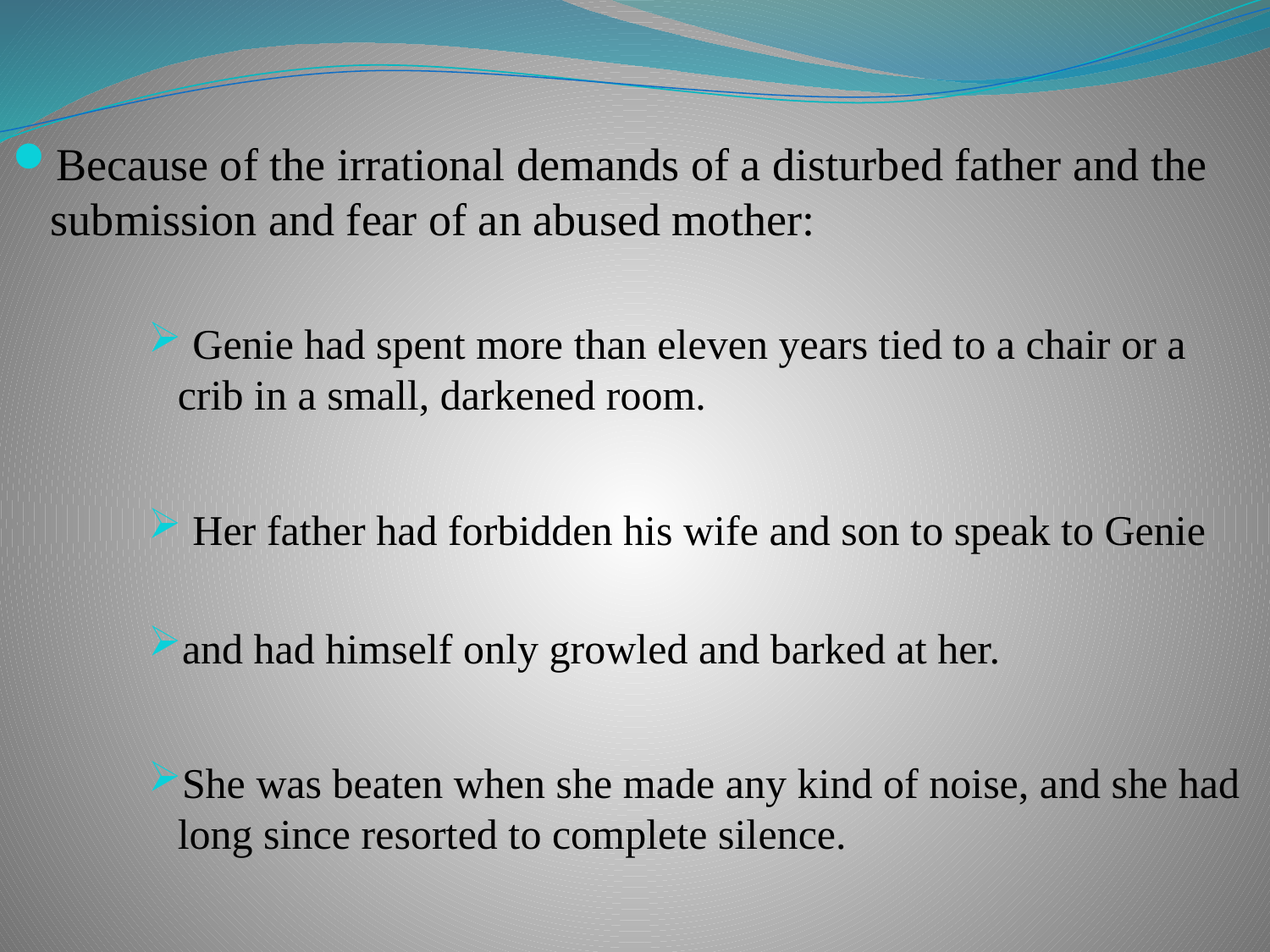

#

Because of the irrational demands of a disturbed father and the submission and fear of an abused mother:

 Genie had spent more than eleven years tied to a chair or a crib in a small, darkened room.

 Her father had forbidden his wife and son to speak to Genie

and had himself only growled and barked at her.

She was beaten when she made any kind of noise, and she had long since resorted to complete silence.